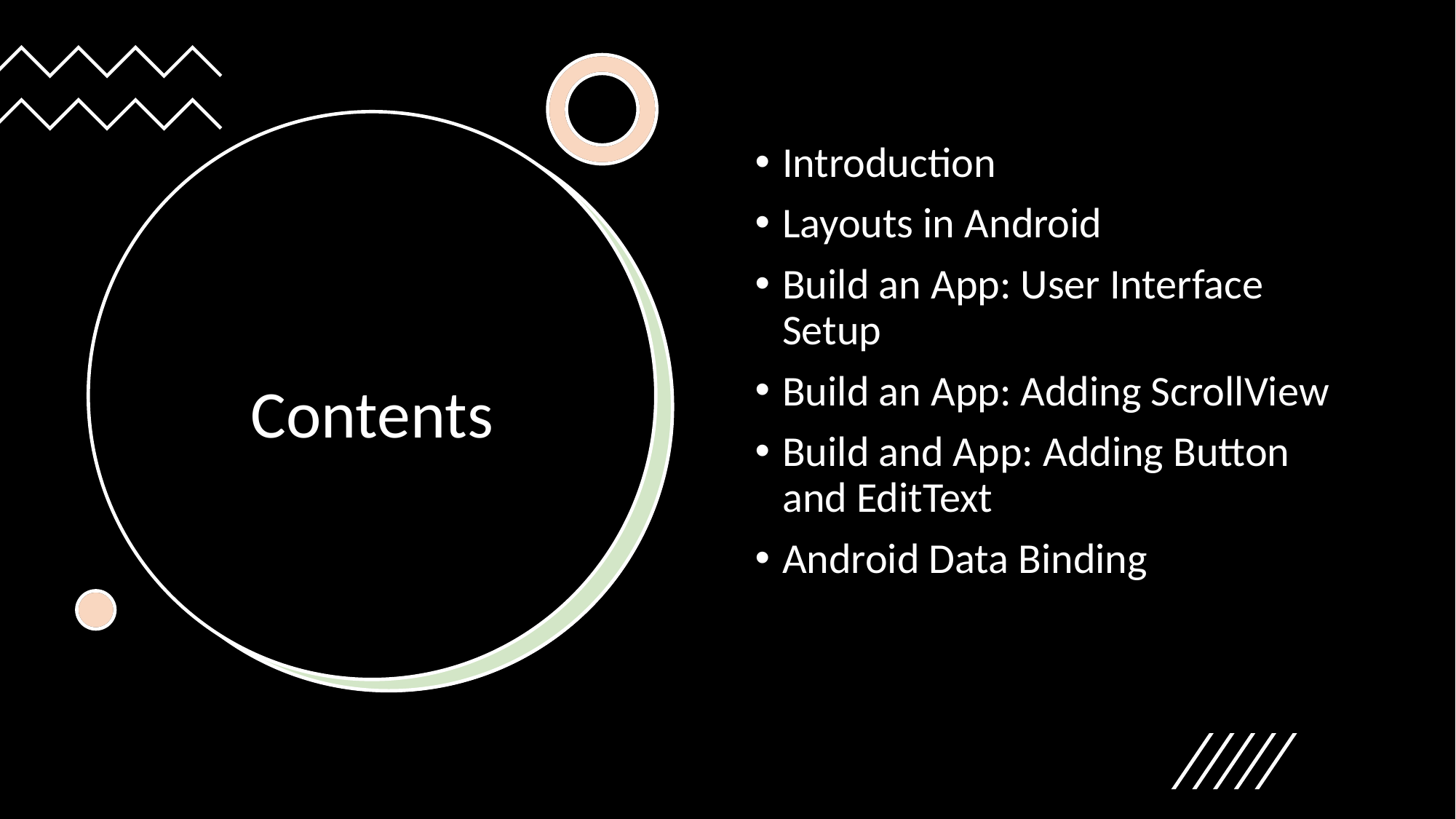

Introduction
Layouts in Android
Build an App: User Interface Setup
Build an App: Adding ScrollView
Build and App: Adding Button and EditText
Android Data Binding
# Contents